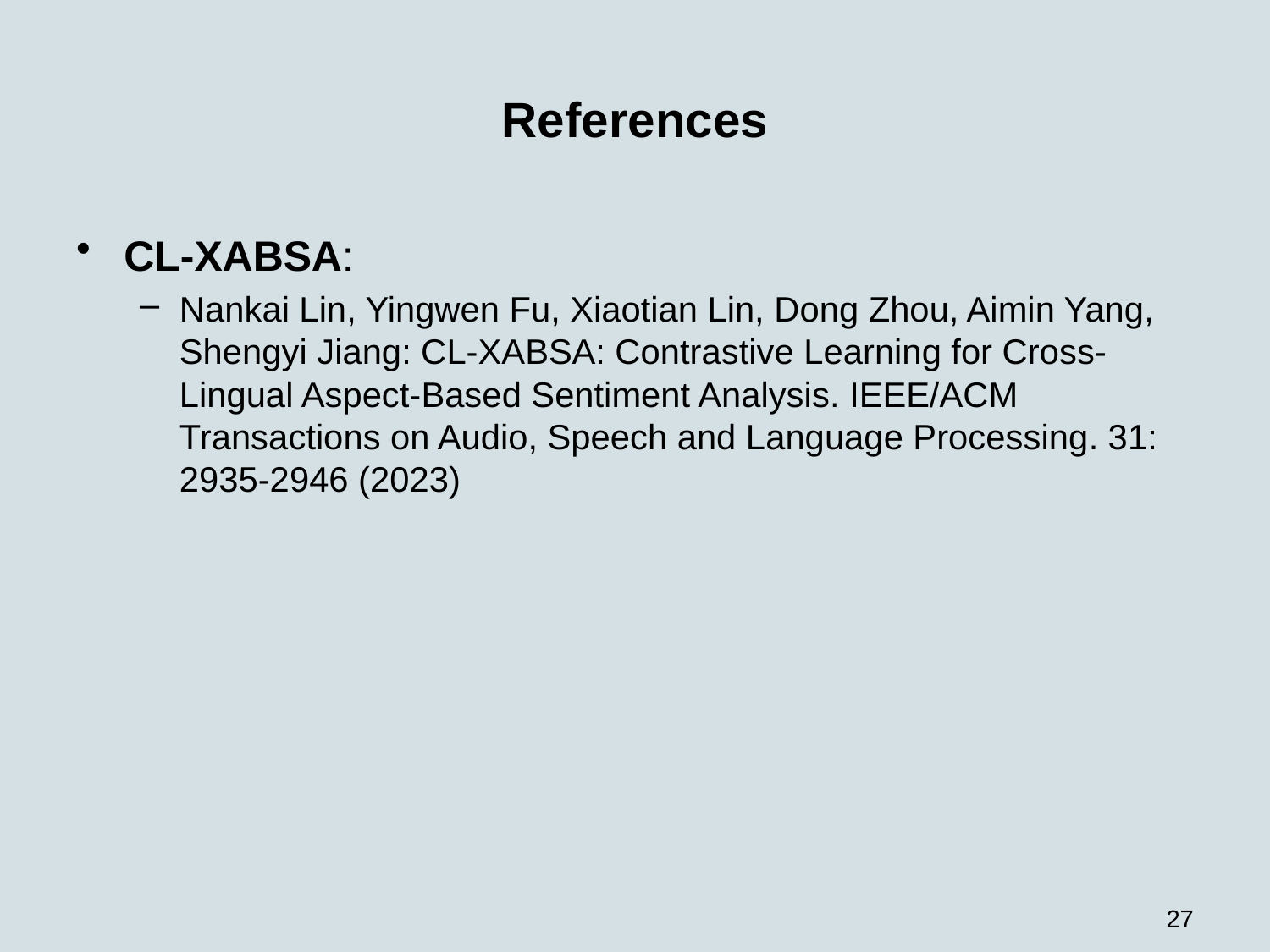

# References
CL-XABSA:
Nankai Lin, Yingwen Fu, Xiaotian Lin, Dong Zhou, Aimin Yang, Shengyi Jiang: CL-XABSA: Contrastive Learning for Cross-Lingual Aspect-Based Sentiment Analysis. IEEE/ACM Transactions on Audio, Speech and Language Processing. 31: 2935-2946 (2023)

27